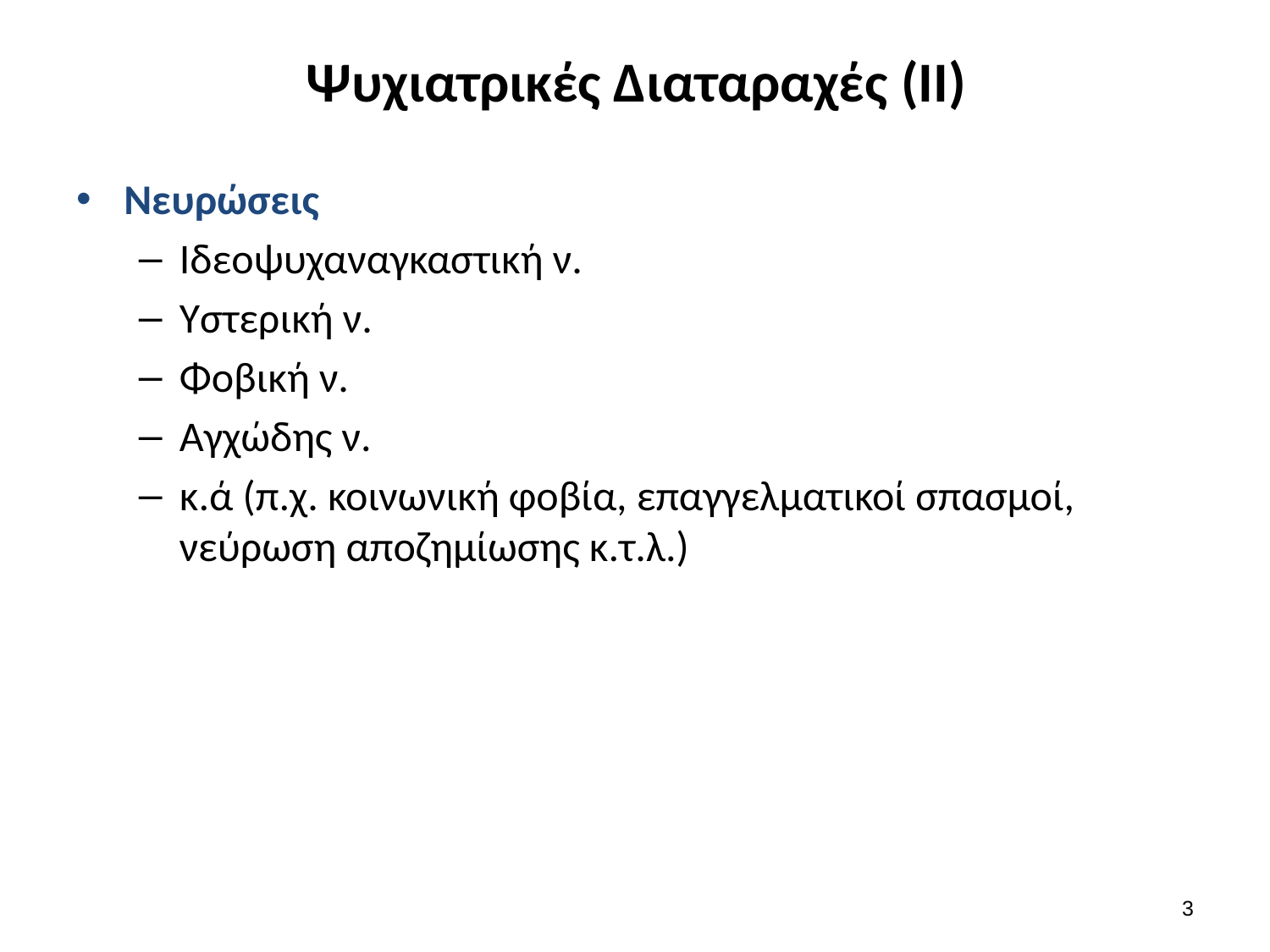

# Ψυχιατρικές Διαταραχές (II)
Νευρώσεις
Ιδεοψυχαναγκαστική ν.
Υστερική ν.
Φοβική ν.
Αγχώδης ν.
κ.ά (π.χ. κοινωνική φοβία, επαγγελματικοί σπασμοί, νεύρωση αποζημίωσης κ.τ.λ.)
3